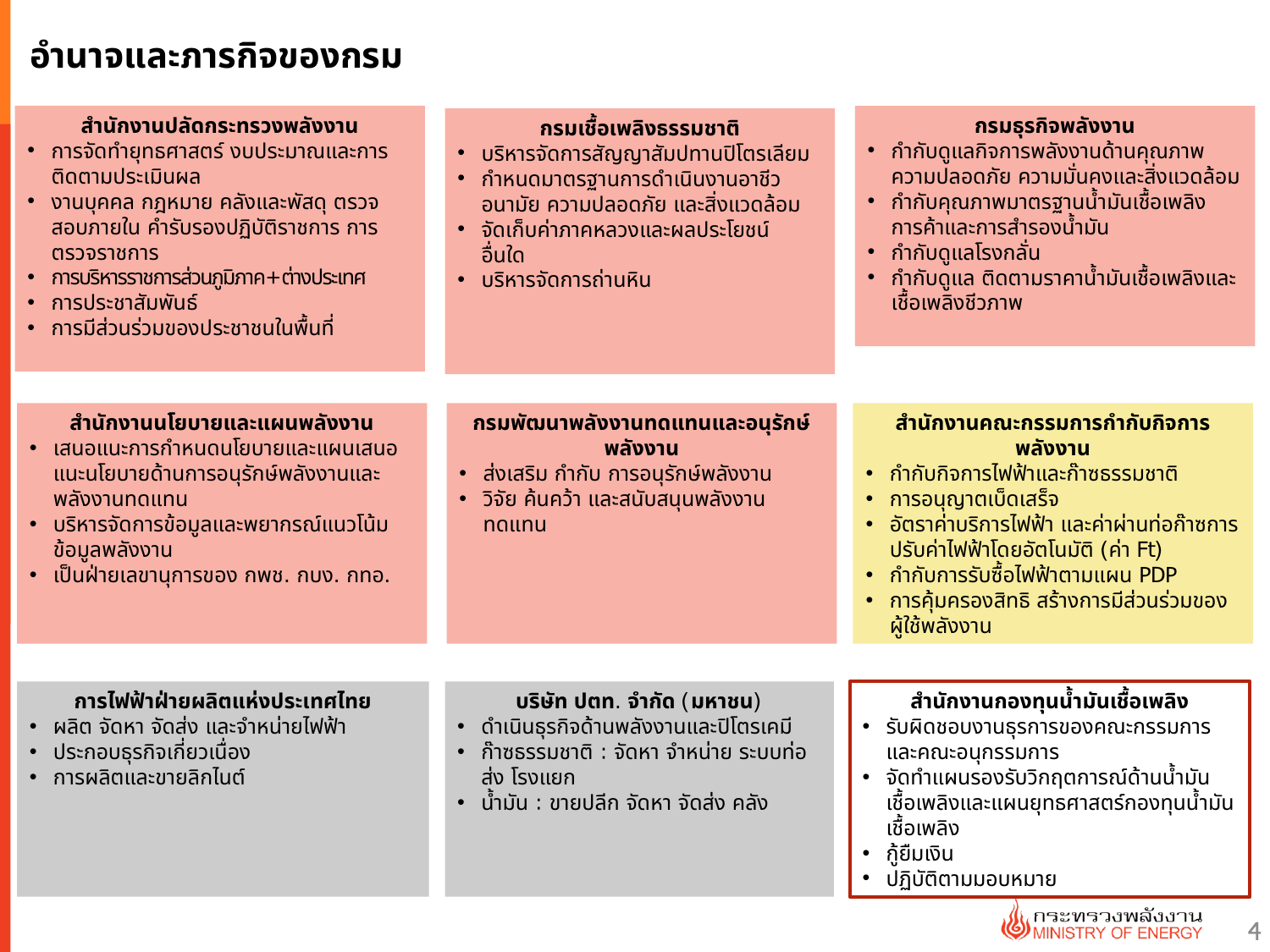

อำนาจและภารกิจของกรม
สำนักงานปลัดกระทรวงพลังงาน
การจัดทำยุทธศาสตร์ งบประมาณและการติดตามประเมินผล
งานบุคคล กฎหมาย คลังและพัสดุ ตรวจสอบภายใน คำรับรองปฏิบัติราชการ การตรวจราชการ
การบริหารราชการส่วนภูมิภาค+ต่างประเทศ
การประชาสัมพันธ์
การมีส่วนร่วมของประชาชนในพื้นที่

กรมธุรกิจพลังงาน
กำกับดูแลกิจการพลังงานด้านคุณภาพความปลอดภัย ความมั่นคงและสิ่งแวดล้อม
กำกับคุณภาพมาตรฐานน้ำมันเชื้อเพลิง การค้าและการสำรองน้ำมัน
กำกับดูแลโรงกลั่น
กำกับดูแล ติดตามราคาน้ำมันเชื้อเพลิงและเชื้อเพลิงชีวภาพ

กรมเชื้อเพลิงธรรมชาติ
บริหารจัดการสัญญาสัมปทานปิโตรเลียม
กำหนดมาตรฐานการดำเนินงานอาชีวอนามัย ความปลอดภัย และสิ่งแวดล้อม
จัดเก็บค่าภาคหลวงและผลประโยชน์
อื่นใด
บริหารจัดการถ่านหิน

สำนักงานนโยบายและแผนพลังงาน
เสนอแนะการกำหนดนโยบายและแผนเสนอแนะนโยบายด้านการอนุรักษ์พลังงานและพลังงานทดแทน
บริหารจัดการข้อมูลและพยากรณ์แนวโน้มข้อมูลพลังงาน
เป็นฝ่ายเลขานุการของ กพช. กบง. กทอ.

กรมพัฒนาพลังงานทดแทนและอนุรักษ์พลังงาน
ส่งเสริม กำกับ การอนุรักษ์พลังงาน
วิจัย ค้นคว้า และสนับสนุนพลังงานทดแทน

สำนักงานคณะกรรมการกำกับกิจการพลังงาน
กำกับกิจการไฟฟ้าและก๊าซธรรมชาติ
การอนุญาตเบ็ดเสร็จ
อัตราค่าบริการไฟฟ้า และค่าผ่านท่อก๊าซการปรับค่าไฟฟ้าโดยอัตโนมัติ (ค่า Ft)
กำกับการรับซื้อไฟฟ้าตามแผน PDP
การคุ้มครองสิทธิ สร้างการมีส่วนร่วมของผู้ใช้พลังงาน
การไฟฟ้าฝ่ายผลิตแห่งประเทศไทย
ผลิต จัดหา จัดส่ง และจำหน่ายไฟฟ้า
ประกอบธุรกิจเกี่ยวเนื่อง
การผลิตและขายลิกไนต์

บริษัท ปตท. จำกัด (มหาชน)
ดำเนินธุรกิจด้านพลังงานและปิโตรเคมี
ก๊าซธรรมชาติ : จัดหา จำหน่าย ระบบท่อส่ง โรงแยก
น้ำมัน : ขายปลีก จัดหา จัดส่ง คลัง

สำนักงานกองทุนน้ำมันเชื้อเพลิง
รับผิดชอบงานธุรการของคณะกรรมการและคณะอนุกรรมการ
จัดทำแผนรองรับวิกฤตการณ์ด้านน้ำมันเชื้อเพลิงและแผนยุทธศาสตร์กองทุนน้ำมันเชื้อเพลิง
กู้ยืมเงิน
ปฏิบัติตามมอบหมาย
4